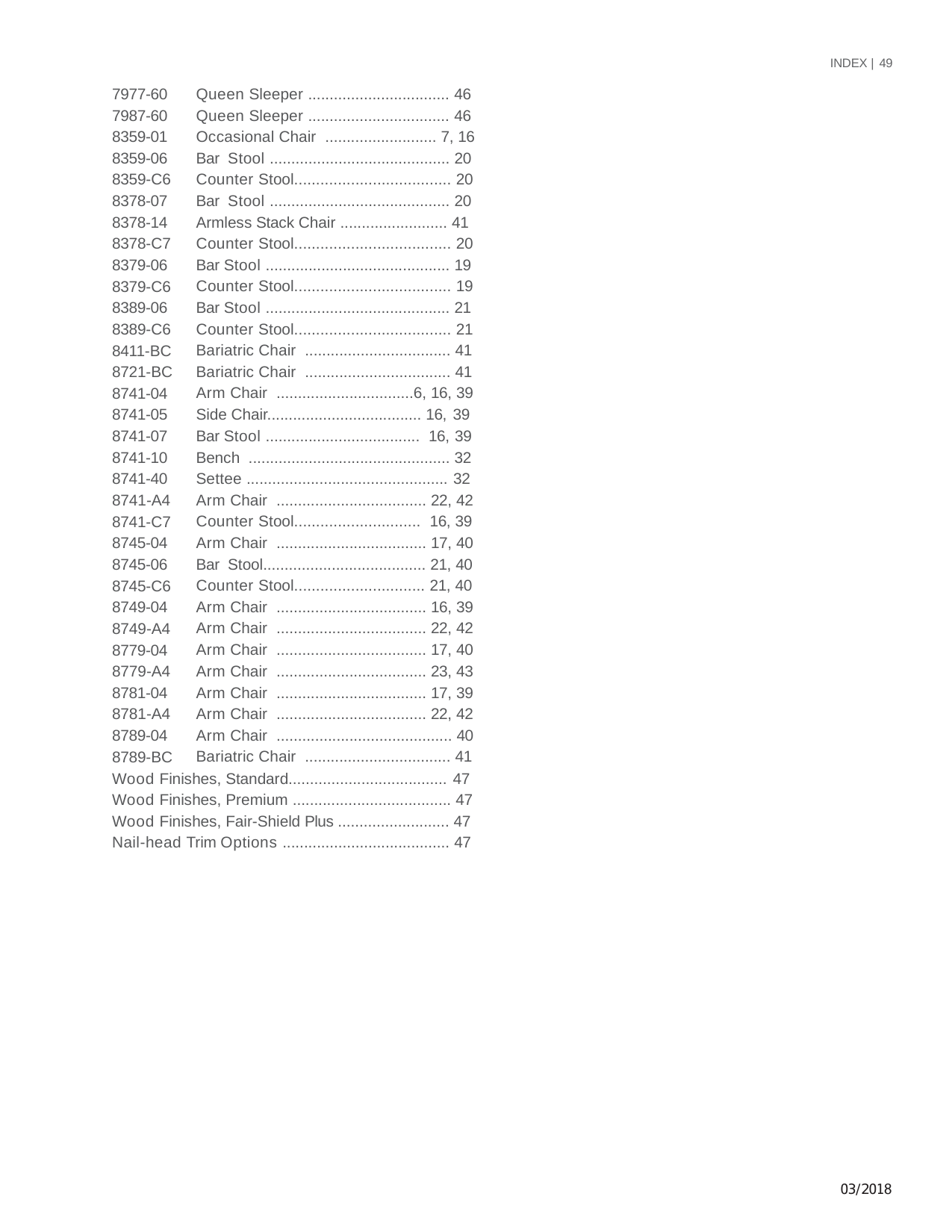

INDEX | 49
7977-60
7987-60
8359-01
8359-06
8359-C6
8378-07
8378-14
8378-C7
8379-06
8379-C6
8389-06
8389-C6
8411-BC
8721-BC
8741-04
8741-05
8741-07
8741-10
8741-40
8741-A4
8741-C7
8745-04
8745-06
8745-C6
8749-04
8749-A4
8779-04
8779-A4
8781-04
8781-A4
8789-04
8789-BC
Queen Sleeper ................................. 46
Queen Sleeper ................................. 46
Occasional Chair  .......................... 7, 16
Bar  Stool .......................................... 20
Counter Stool.................................... 20
Bar  Stool .......................................... 20
Armless Stack Chair ......................... 41  Counter Stool.................................... 20
Bar Stool ........................................... 19
Counter Stool.................................... 19
Bar Stool ........................................... 21
Counter Stool.................................... 21
Bariatric Chair  .................................. 41
Bariatric Chair  .................................. 41
Arm Chair  ................................6, 16, 39
Side Chair.................................... 16, 39
Bar Stool ....................................  16, 39
Bench  ............................................... 32
Settee ............................................... 32
Arm Chair  ................................... 22, 42
Counter Stool.............................  16, 39
Arm Chair  ................................... 17, 40
Bar  Stool...................................... 21, 40
Counter Stool.............................. 21, 40
Arm Chair  ................................... 16, 39
Arm Chair  ................................... 22, 42
Arm Chair  ................................... 17, 40
Arm Chair  ................................... 23, 43
Arm Chair  ................................... 17, 39
Arm Chair  ................................... 22, 42
Arm Chair  ......................................... 40
Bariatric Chair  .................................. 41
Wood Finishes, Standard..................................... 47
Wood Finishes, Premium ..................................... 47
Wood Finishes, Fair-Shield Plus .......................... 47  Nail-head Trim Options ....................................... 47
03/2018